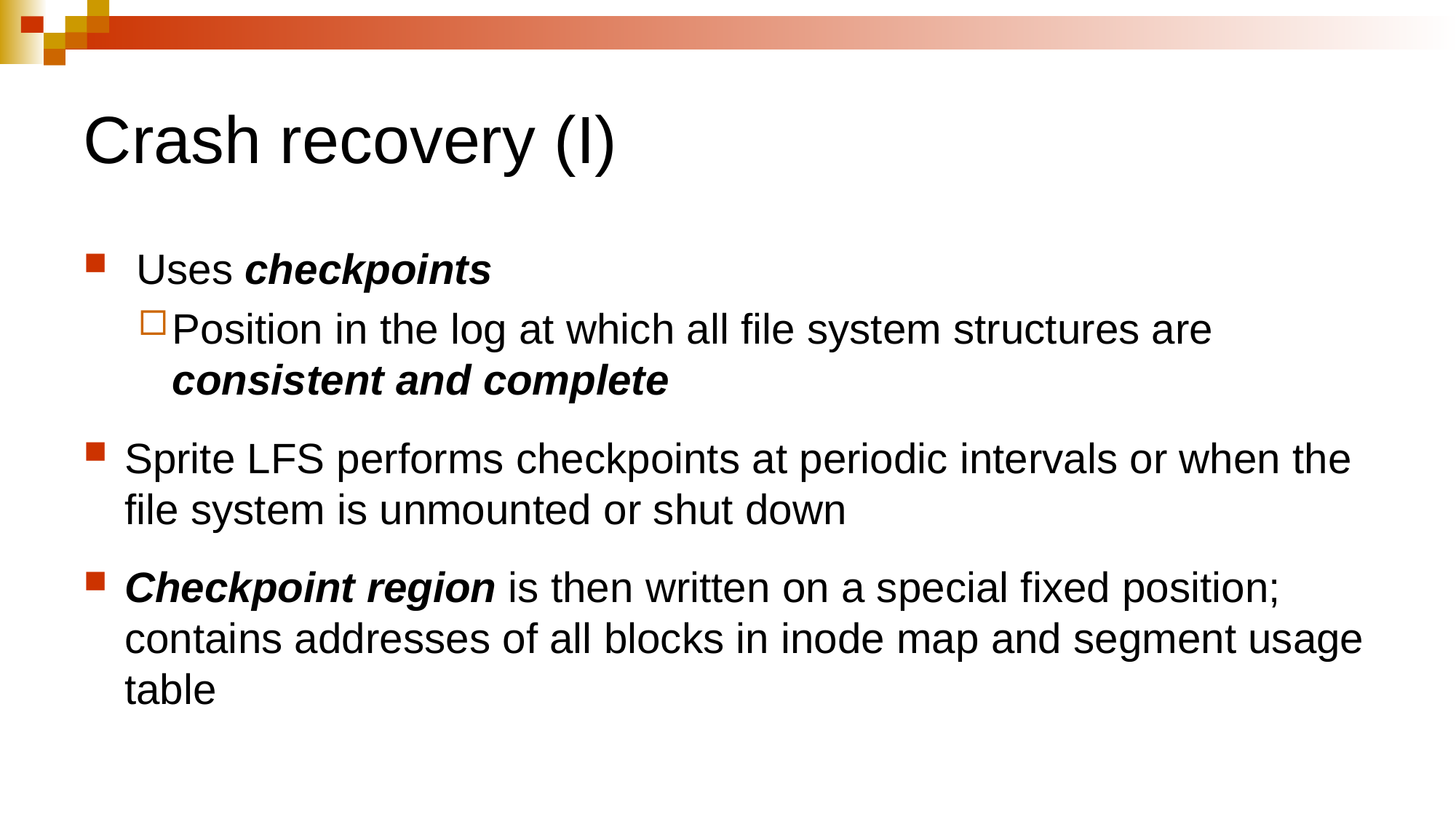

# Crash recovery (I)
 Uses checkpoints
Position in the log at which all file system structures are consistent and complete
Sprite LFS performs checkpoints at periodic intervals or when the file system is unmounted or shut down
Checkpoint region is then written on a special fixed position; contains addresses of all blocks in inode map and segment usage table